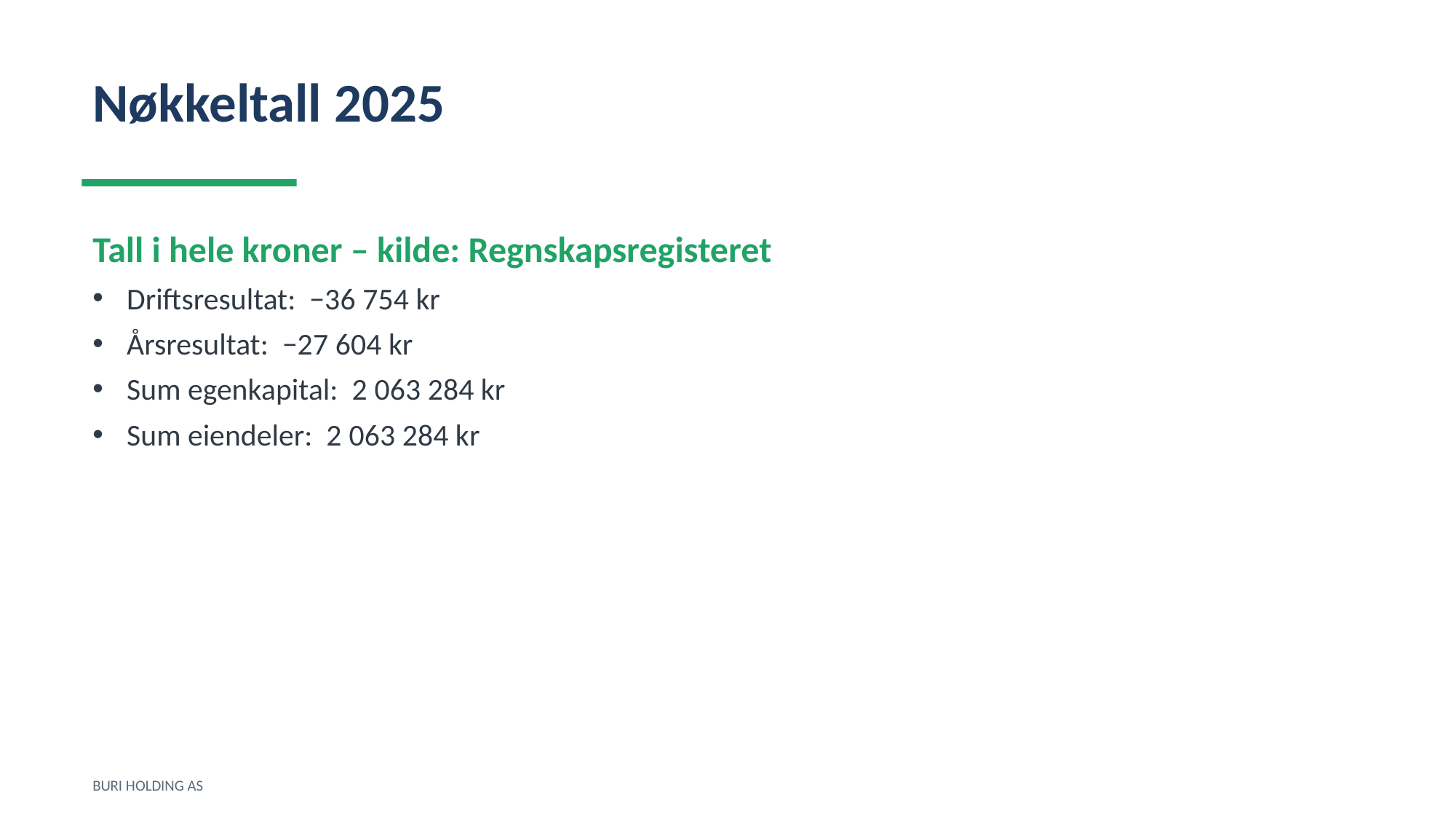

Nøkkeltall 2025

Tall i hele kroner – kilde: Regnskapsregisteret
Driftsresultat:  −36 754 kr
Årsresultat:  −27 604 kr
Sum egenkapital:  2 063 284 kr
Sum eiendeler:  2 063 284 kr
BURI HOLDING AS